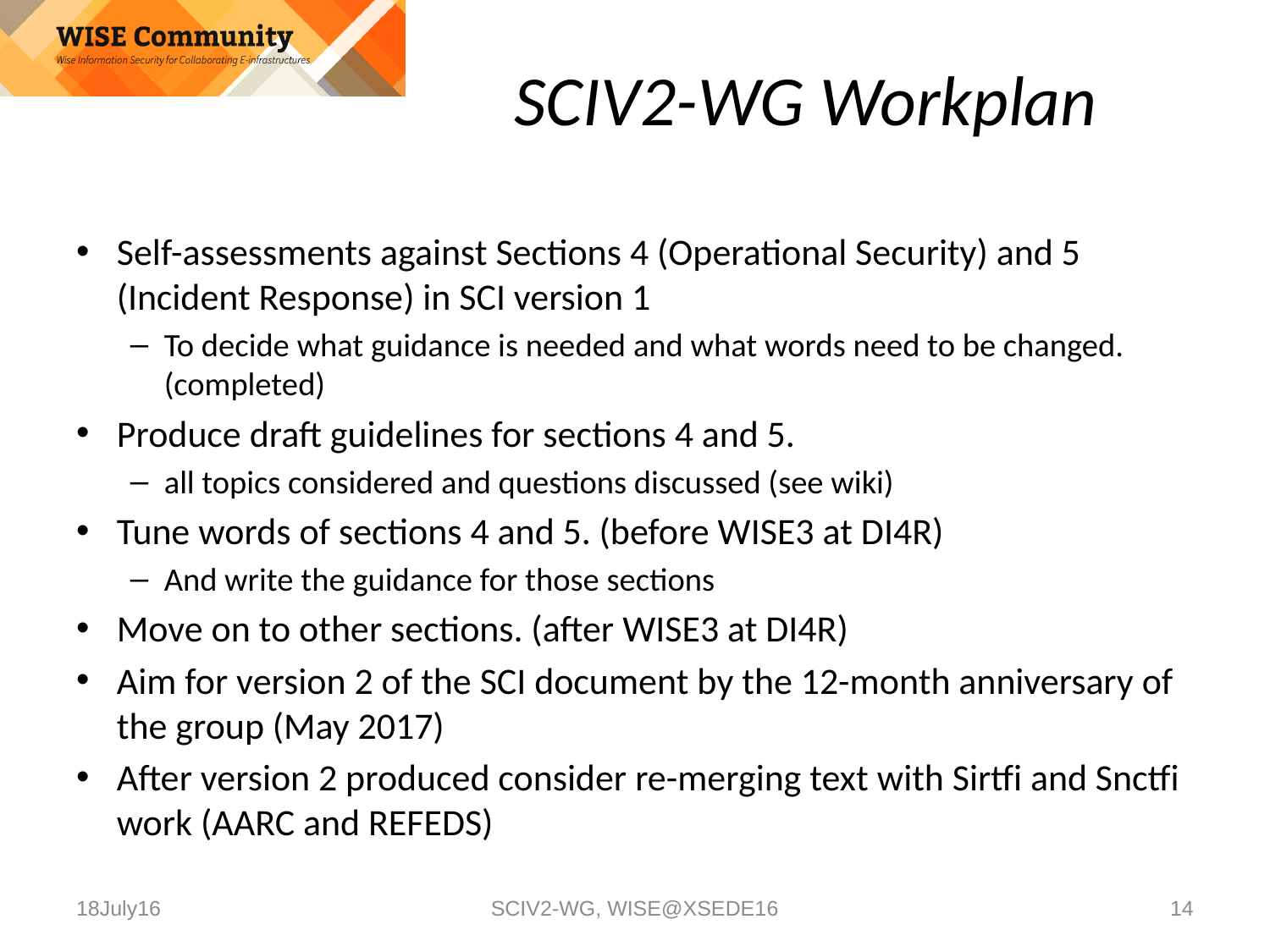

# SCIV2-WG Workplan
Self-assessments against Sections 4 (Operational Security) and 5 (Incident Response) in SCI version 1
To decide what guidance is needed and what words need to be changed. (completed)
Produce draft guidelines for sections 4 and 5.
all topics considered and questions discussed (see wiki)
Tune words of sections 4 and 5. (before WISE3 at DI4R)
And write the guidance for those sections
Move on to other sections. (after WISE3 at DI4R)
Aim for version 2 of the SCI document by the 12-month anniversary of the group (May 2017)
After version 2 produced consider re-merging text with Sirtfi and Snctfi work (AARC and REFEDS)

18July16
SCIV2-WG, WISE@XSEDE16
14